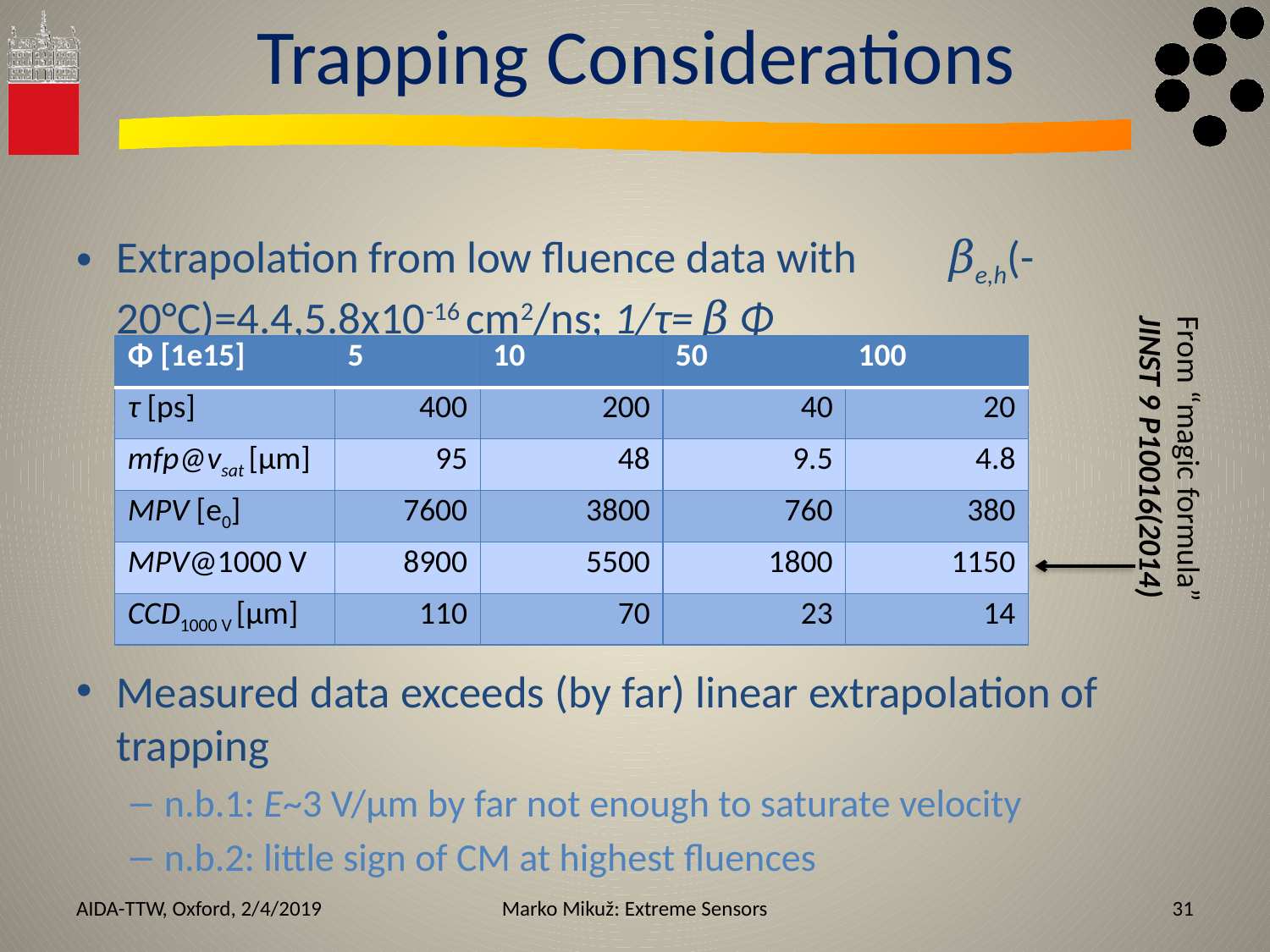

# Trapping Considerations
Extrapolation from low fluence data with         𝛽e,h(-20°C)=4.4,5.8x10-16 cm2/ns; 1/τ= 𝛽 Φ

Measured data exceeds (by far) linear extrapolation of trapping
n.b.1: E~3 V/μm by far not enough to saturate velocity
n.b.2: little sign of CM at highest fluences

| Φ [1e15] | 5 | 10 | 50 | 100 |
| --- | --- | --- | --- | --- |
| τ [ps] | 400 | 200 | 40 | 20 |
| mfp@vsat [μm] | 95 | 48 | 9.5 | 4.8 |
| MPV [e0] | 7600 | 3800 | 760 | 380 |
| MPV@1000 V | 8900 | 5500 | 1800 | 1150 |
| CCD1000 V [μm] | 110 | 70 | 23 | 14 |
From “magic formula”
JINST 9 P10016(2014)
AIDA-TTW, Oxford, 2/4/2019
Marko Mikuž: Extreme Sensors
31